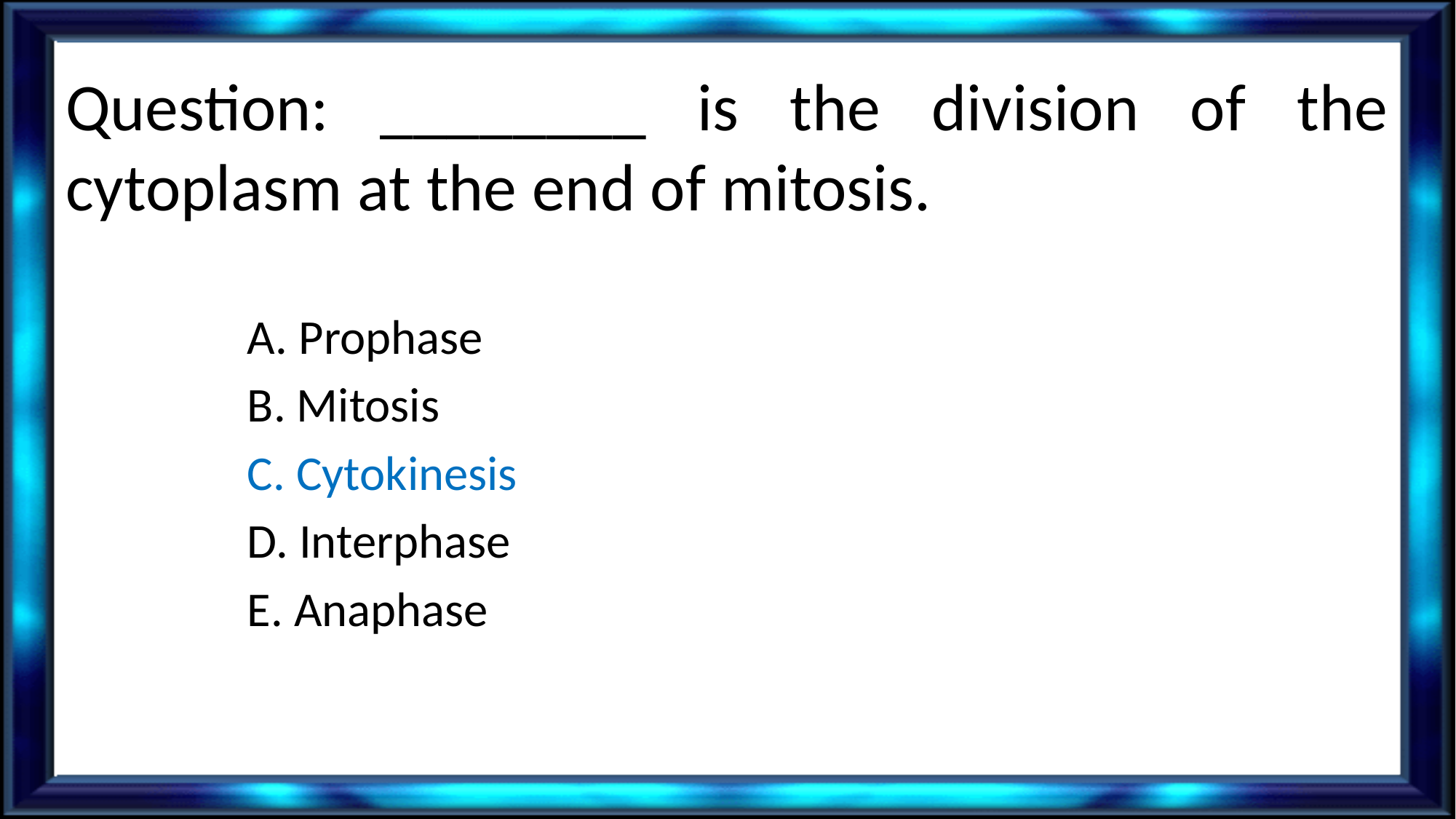

# Question: ________ is the division of the cytoplasm at the end of mitosis.
A. Prophase
B. Mitosis
C. Cytokinesis
D. Interphase
E. Anaphase